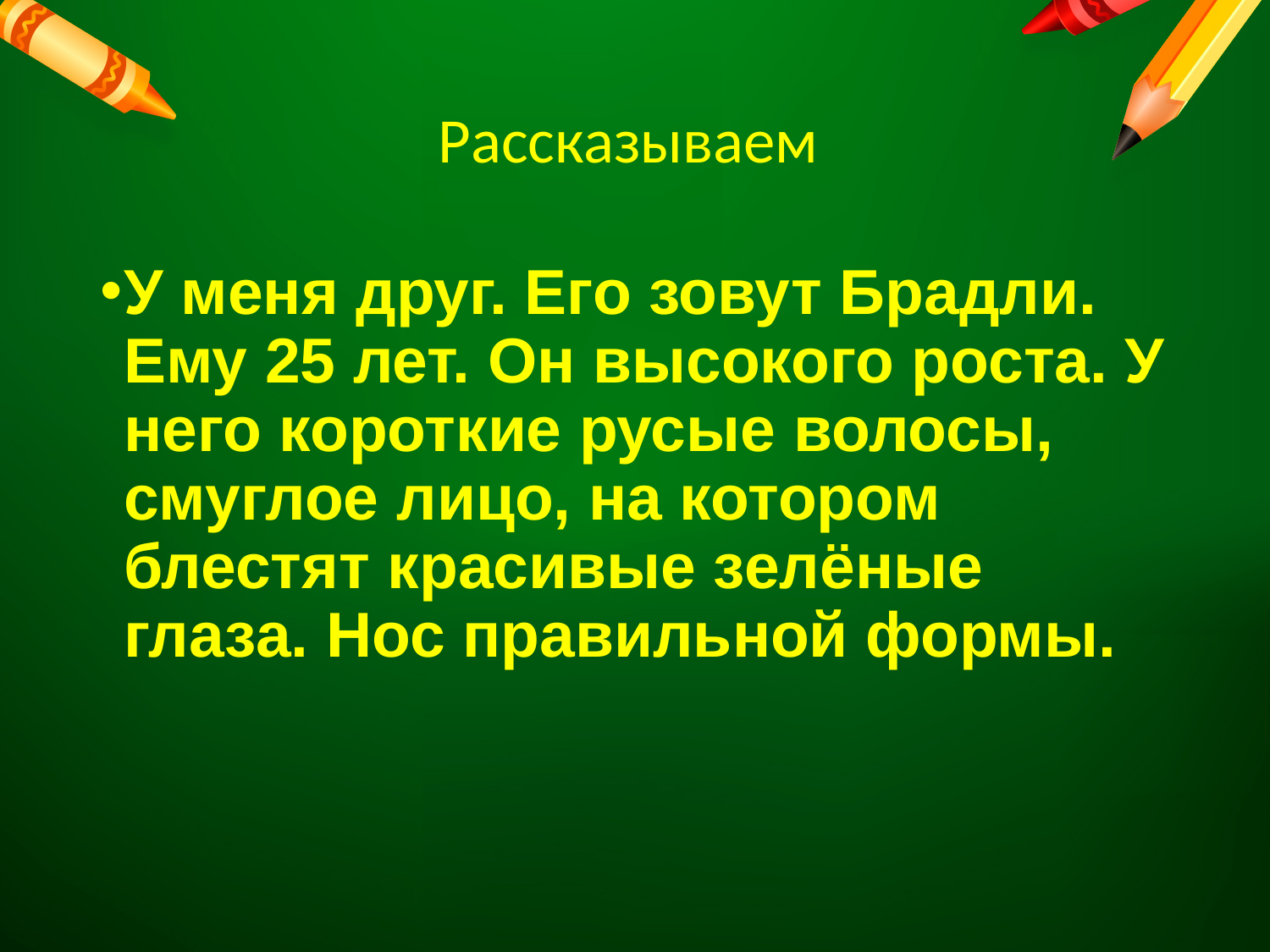

# Рассказываем
У меня друг. Его зовут Брадли. Ему 25 лет. Он высокого роста. У него короткие русые волосы, смуглое лицо, на котором блестят красивые зелёные глаза. Нос правильной формы.